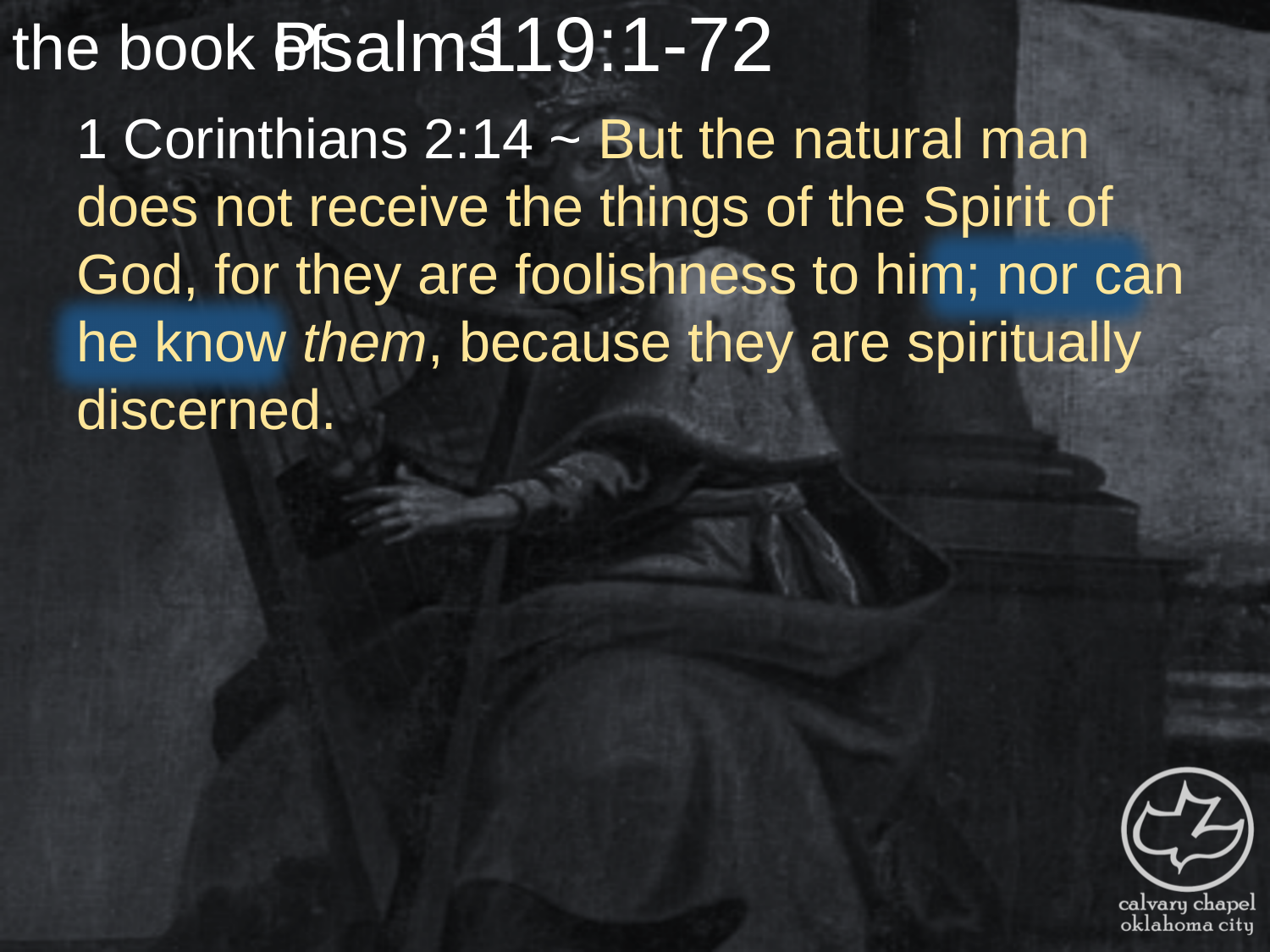

the book of
119:1-72
Psalms
1 Corinthians 2:14 ~ But the natural man does not receive the things of the Spirit of God, for they are foolishness to him; nor can he know them, because they are spiritually discerned.